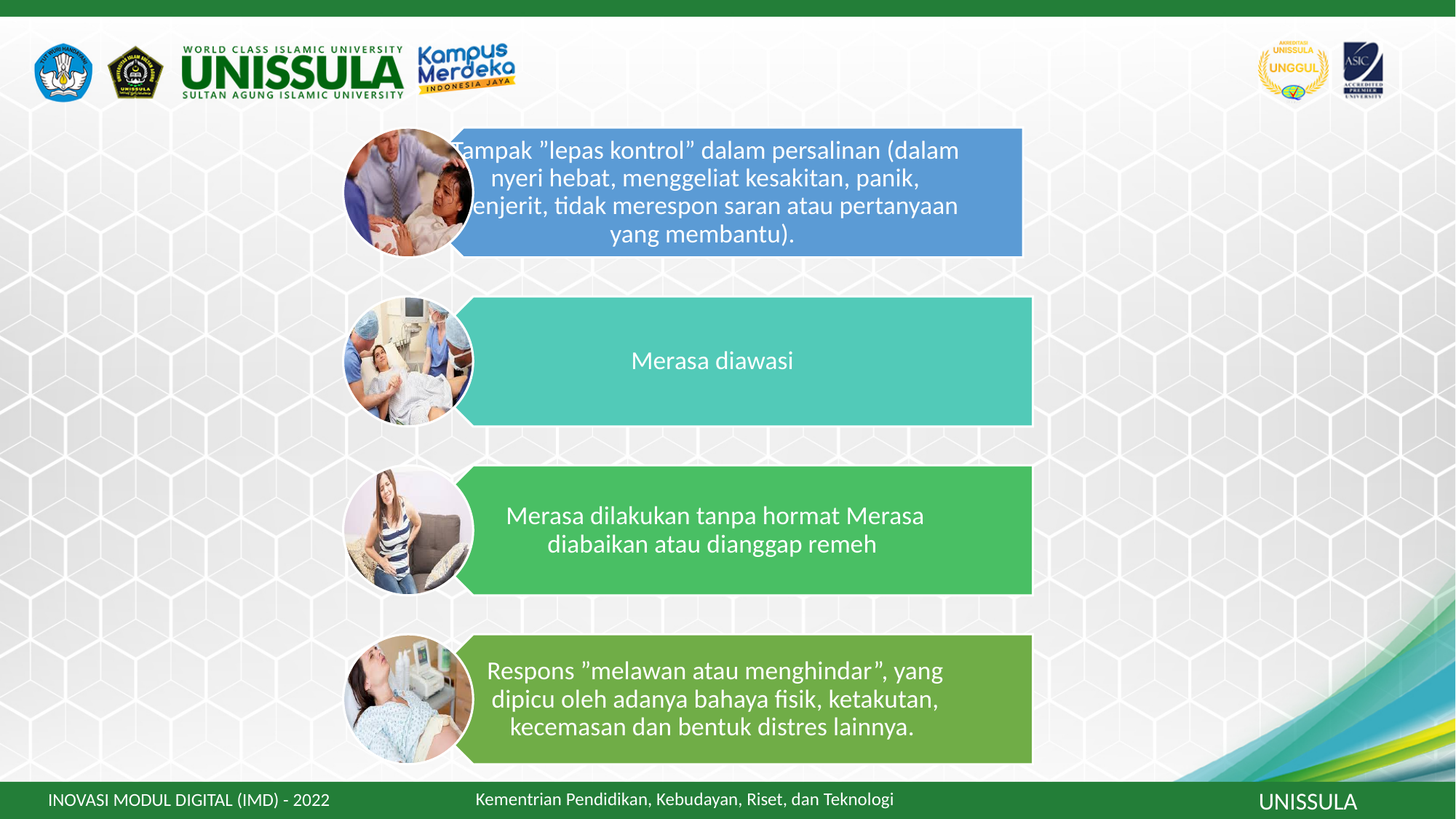

Tampak ”lepas kontrol” dalam persalinan (dalam nyeri hebat, menggeliat kesakitan, panik, menjerit, tidak merespon saran atau pertanyaan yang membantu).
Merasa diawasi
Merasa dilakukan tanpa hormat Merasa diabaikan atau dianggap remeh
Respons ”melawan atau menghindar”, yang dipicu oleh adanya bahaya fisik, ketakutan, kecemasan dan bentuk distres lainnya.